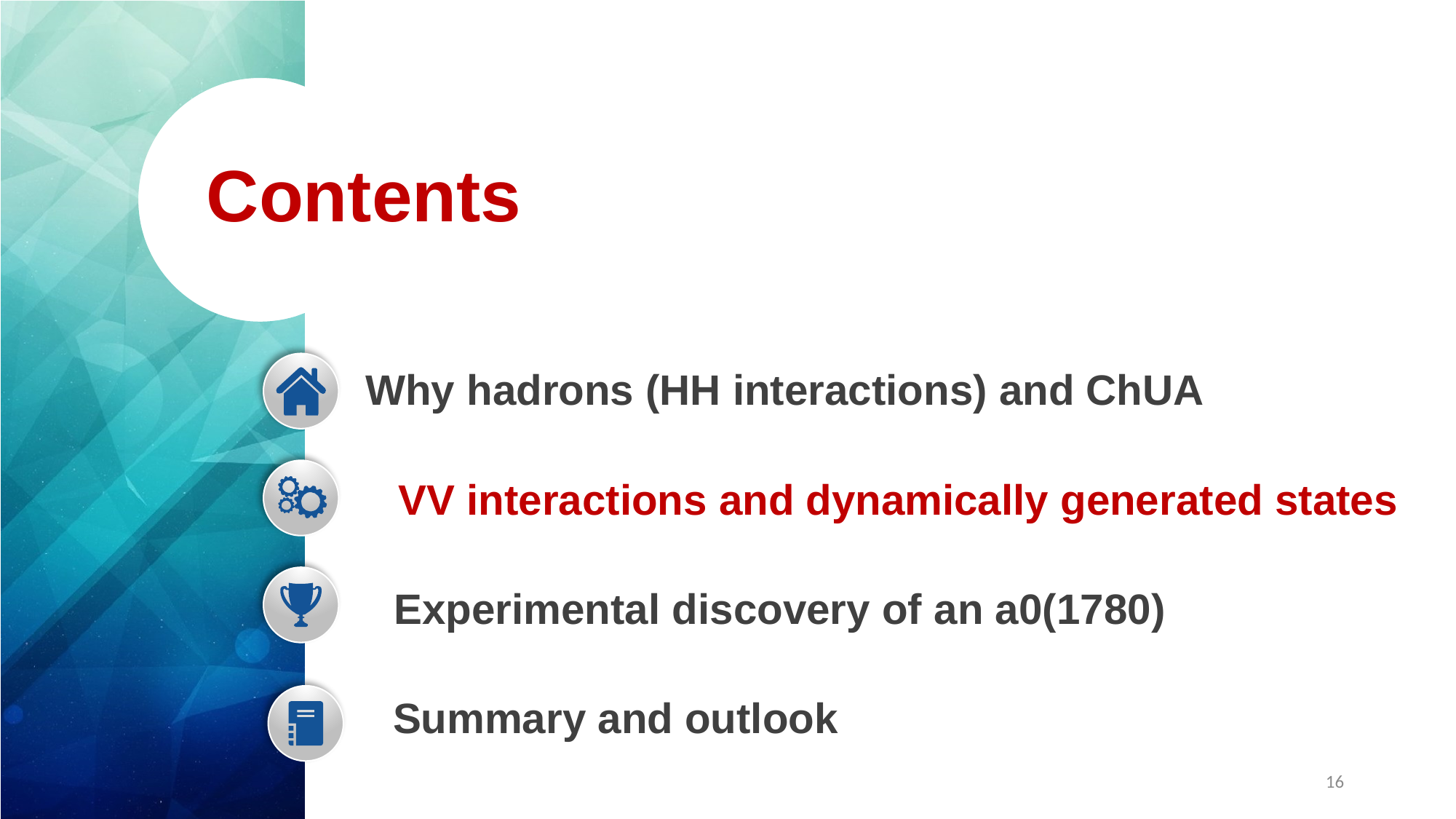

Contents

Why hadrons (HH interactions) and ChUA

VV interactions and dynamically generated states

Experimental discovery of an a0(1780)

Summary and outlook
16